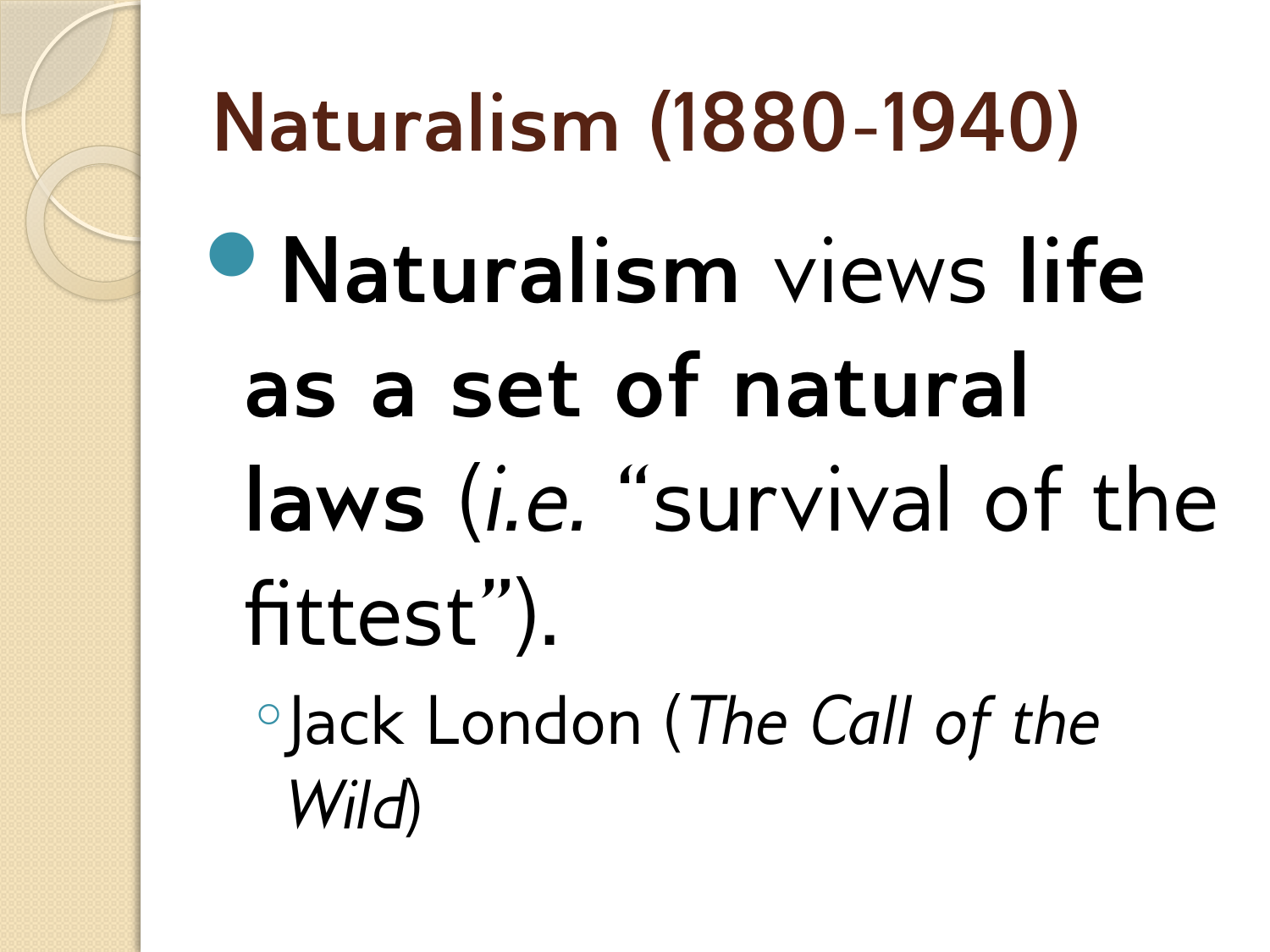

# Naturalism (1880-1940)
Naturalism views life as a set of natural laws (i.e. “survival of the fittest”).
Jack London (The Call of the Wild)